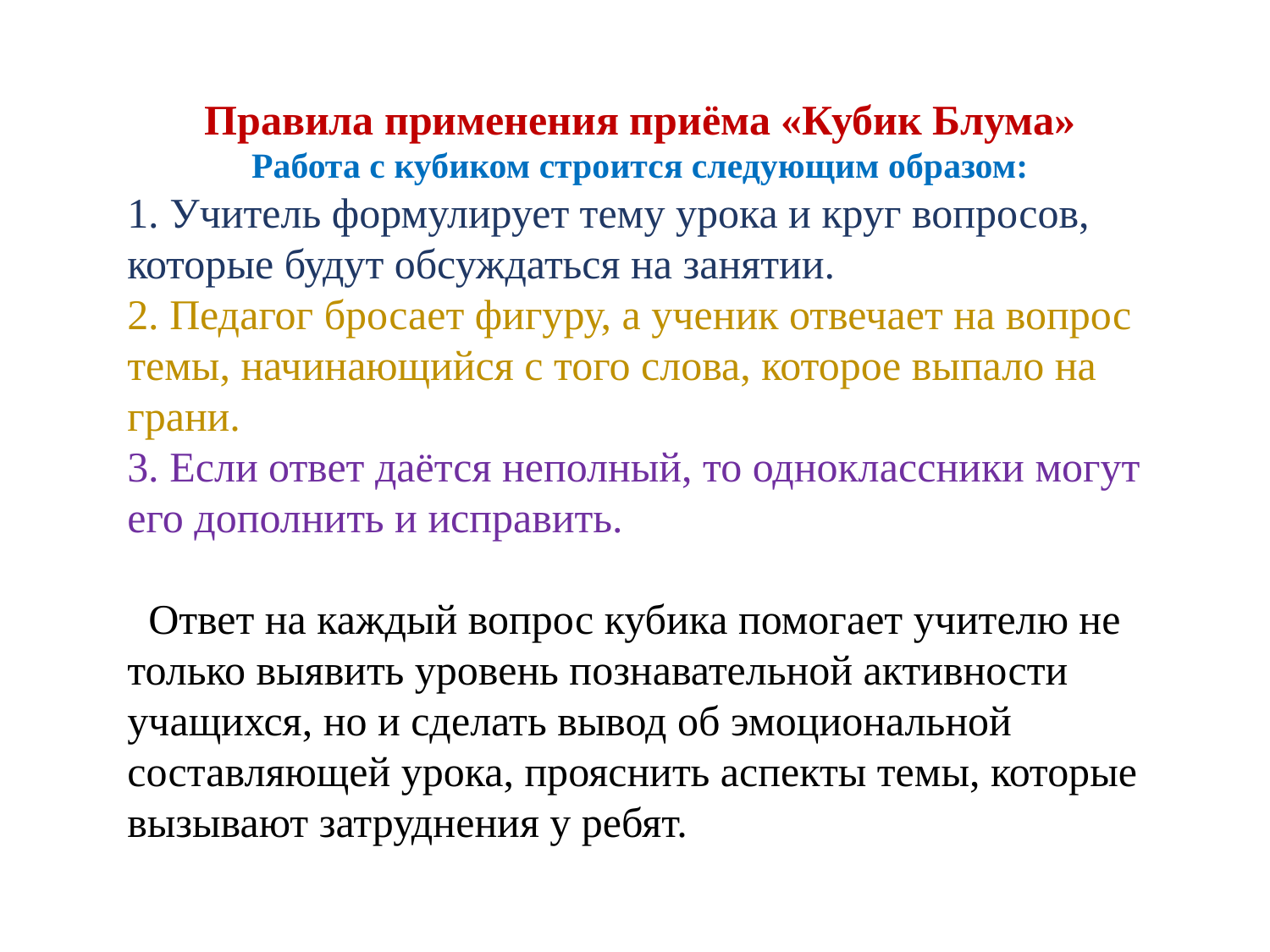

Правила применения приёма «Кубик Блума»
Работа с кубиком строится следующим образом:
1. Учитель формулирует тему урока и круг вопросов, которые будут обсуждаться на занятии.
2. Педагог бросает фигуру, а ученик отвечает на вопрос темы, начинающийся с того слова, которое выпало на грани.
3. Если ответ даётся неполный, то одноклассники могут его дополнить и исправить.

  Ответ на каждый вопрос кубика помогает учителю не только выявить уровень познавательной активности учащихся, но и сделать вывод об эмоциональной составляющей урока, прояснить аспекты темы, которые вызывают затруднения у ребят.